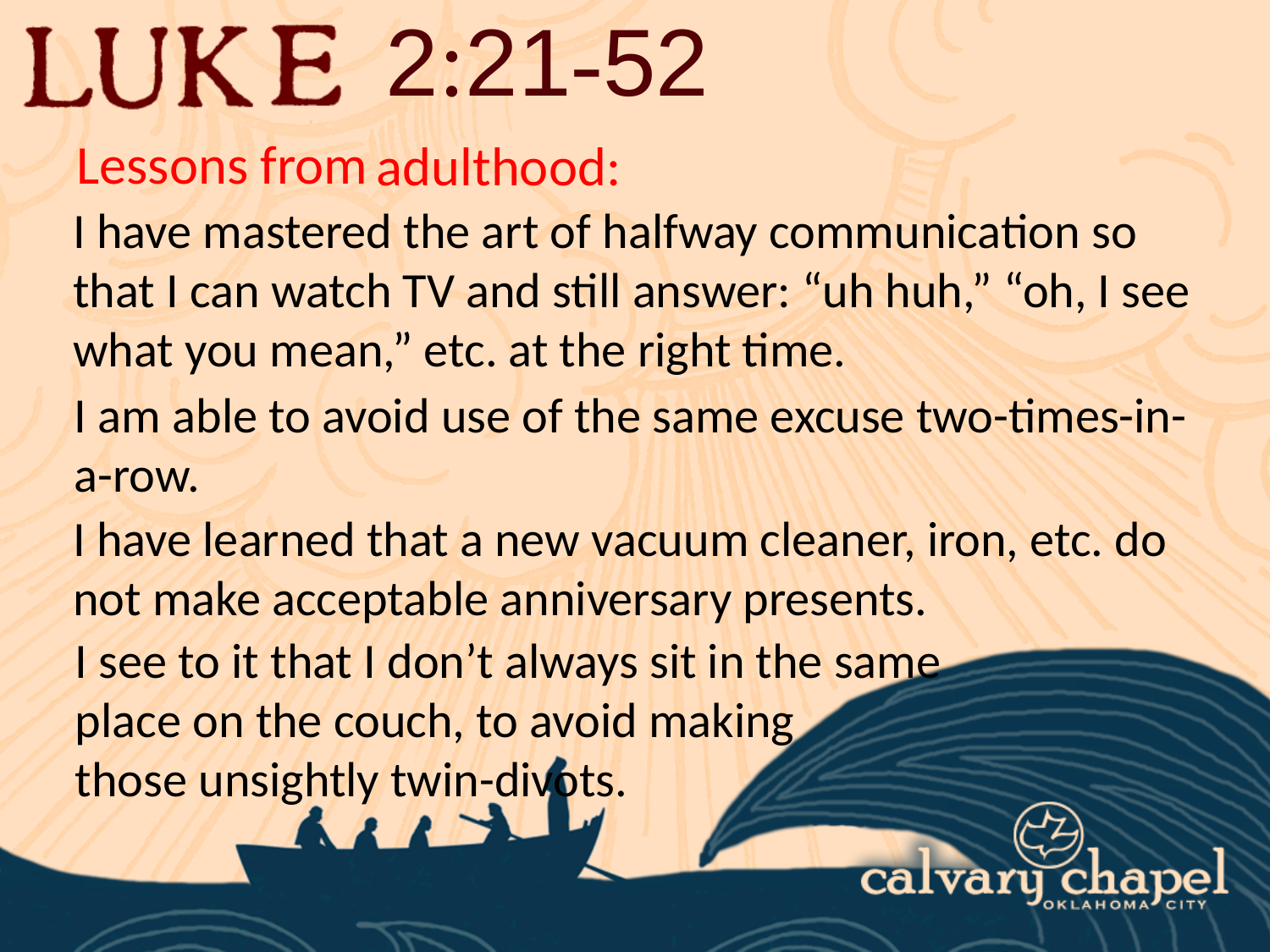

2:21-52
Lessons from
adulthood:
I have mastered the art of halfway communication so that I can watch TV and still answer: “uh huh,” “oh, I see what you mean,” etc. at the right time.
I am able to avoid use of the same excuse two-times-in-a-row.
I have learned that a new vacuum cleaner, iron, etc. do not make acceptable anniversary presents.
I see to it that I don’t always sit in the same place on the couch, to avoid making
those unsightly twin-divots.